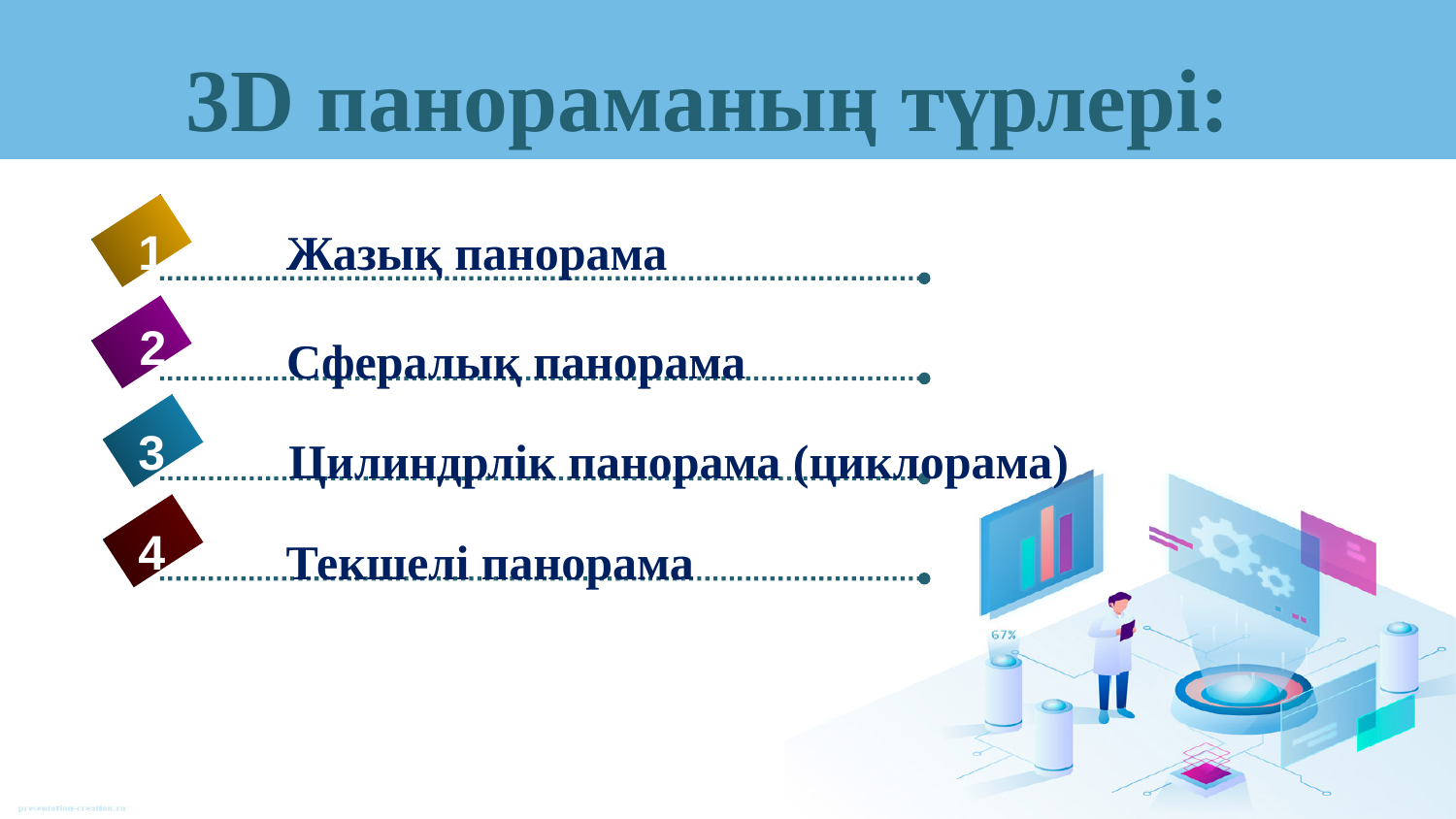

# 3D панораманың түрлері:

1
Жазық панорама

2
2
Сфералық панорама

3
Цилиндрлік панорама (циклорама)

4
Текшелі панорама